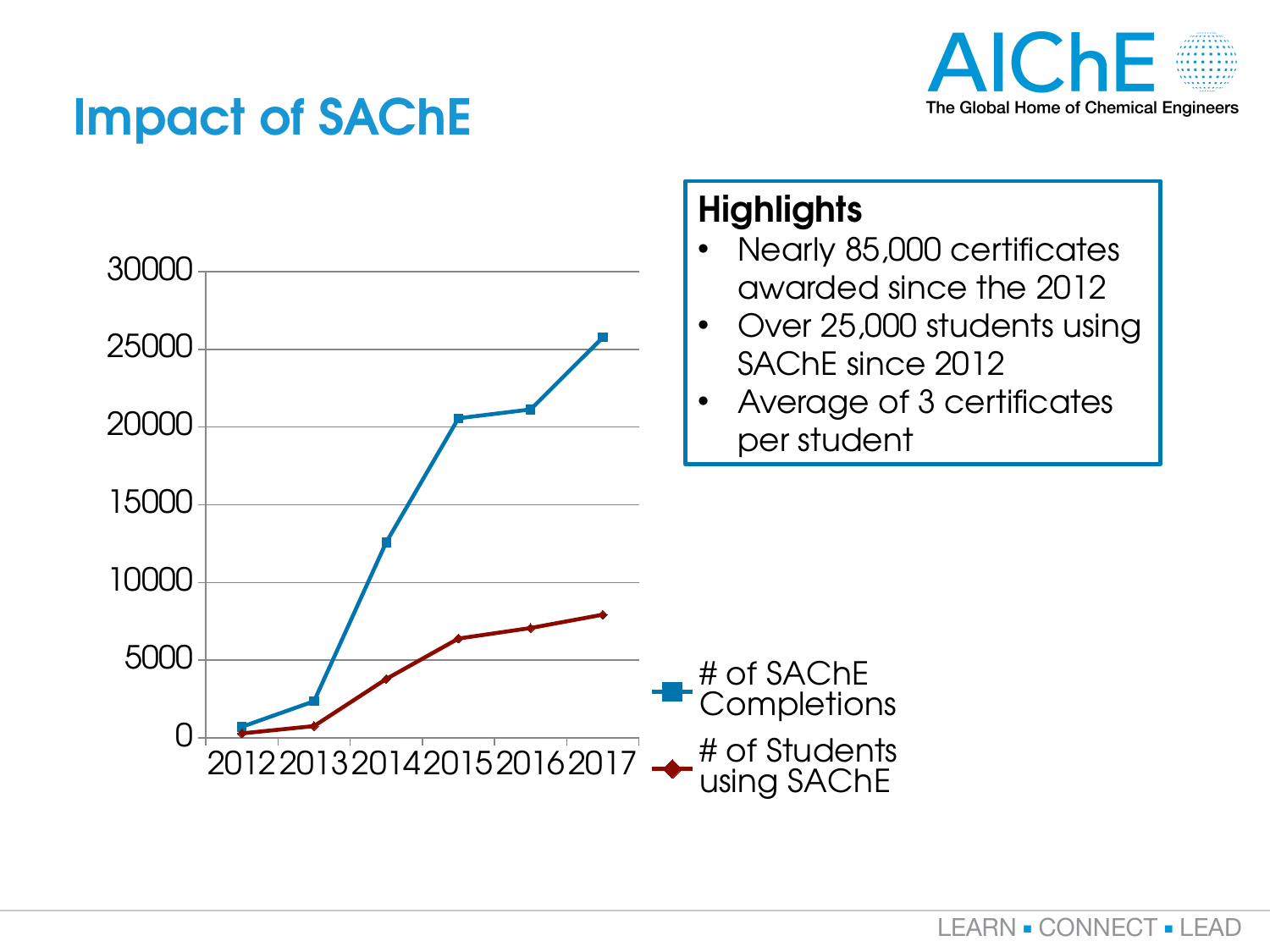

Impact of SAChE
Highlights
Nearly 85,000 certificates awarded since the 2012
Over 25,000 students using SAChE since 2012
Average of 3 certificates per student

### Chart

| Category | # of SAChE Completions | # of Students using SAChE |
|---|---|---|
| 2012 | 722.0 | 298.0 |
| 2013 | 2366.0 | 769.0 |
| 2014 | 12588.0 | 3795.0 |
| 2015 | 20561.0 | 6397.0 |
| 2016 | 21130.0 | 7073.0 |
| 2017 | 25756.0 | 7932.0 |